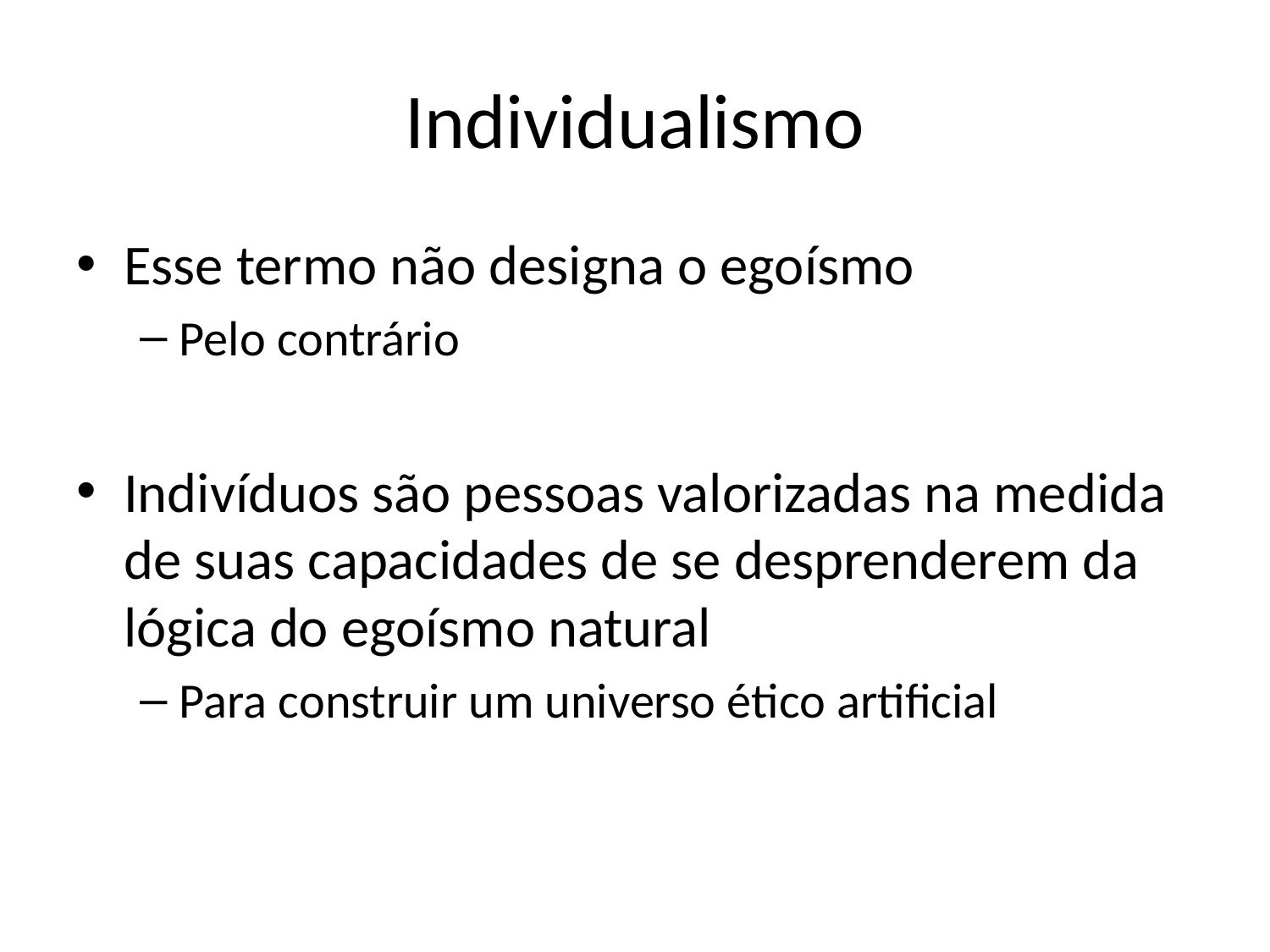

# Individualismo
Esse termo não designa o egoísmo
Pelo contrário

Indivíduos são pessoas valorizadas na medida de suas capacidades de se desprenderem da lógica do egoísmo natural
Para construir um universo ético artificial